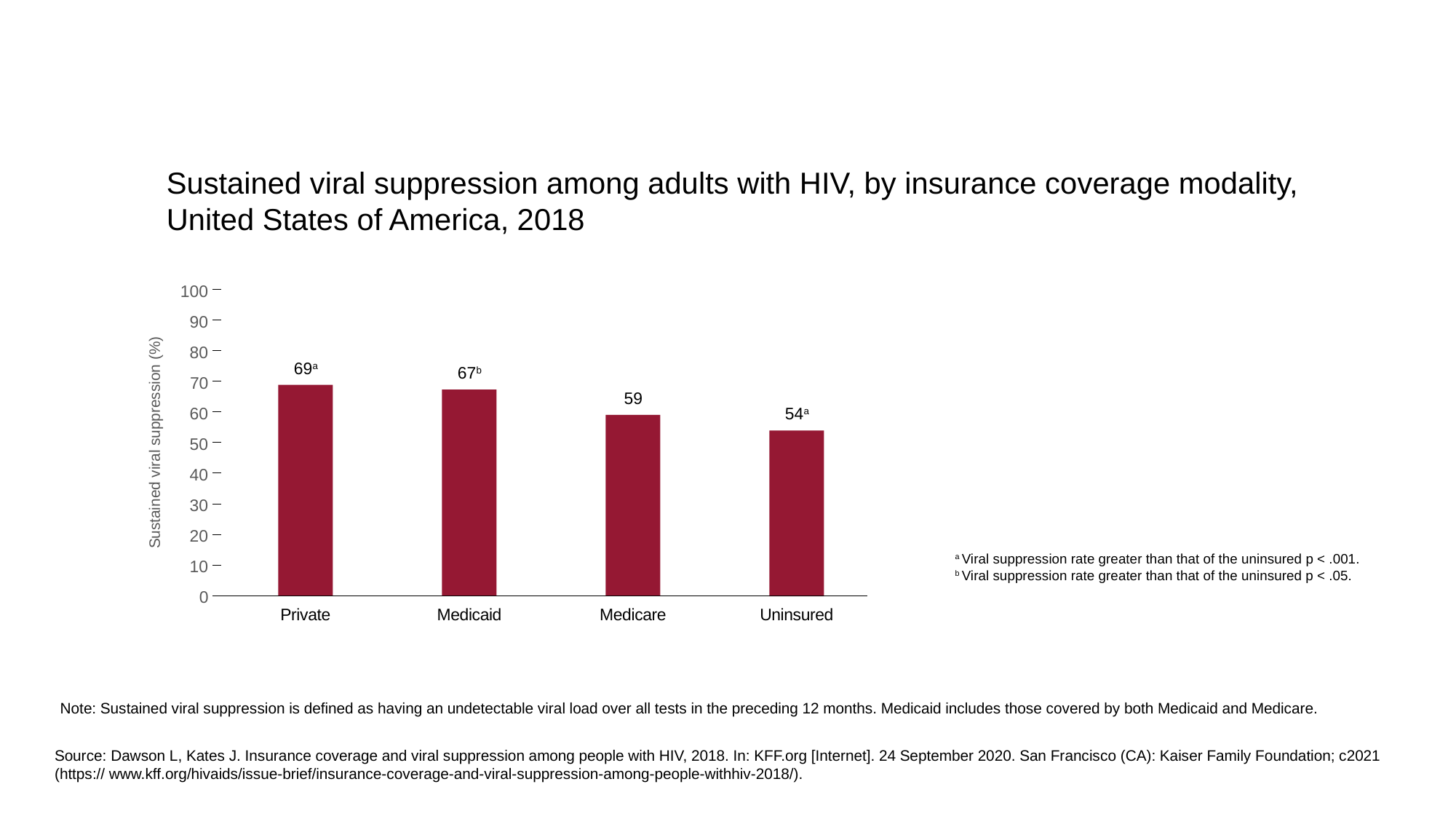

Sustained viral suppression among adults with HIV, by insurance coverage modality,
United States of America, 2018
100
90
Sustained viral suppression (%)
80
70
60
50
40
30
20
10
0
69a
67b

59

54a

a	Viral suppression rate greater than that of the uninsured p < .001.
b	Viral suppression rate greater than that of the uninsured p < .05.
Private
Medicaid
Medicare
Uninsured
Note: Sustained viral suppression is defined as having an undetectable viral load over all tests in the preceding 12 months. Medicaid includes those covered by both Medicaid and Medicare.
Source: Dawson L, Kates J. Insurance coverage and viral suppression among people with HIV, 2018. In: KFF.org [Internet]. 24 September 2020. San Francisco (CA): Kaiser Family Foundation; c2021 (https:// www.kff.org/hivaids/issue-brief/insurance-coverage-and-viral-suppression-among-people-withhiv-2018/).